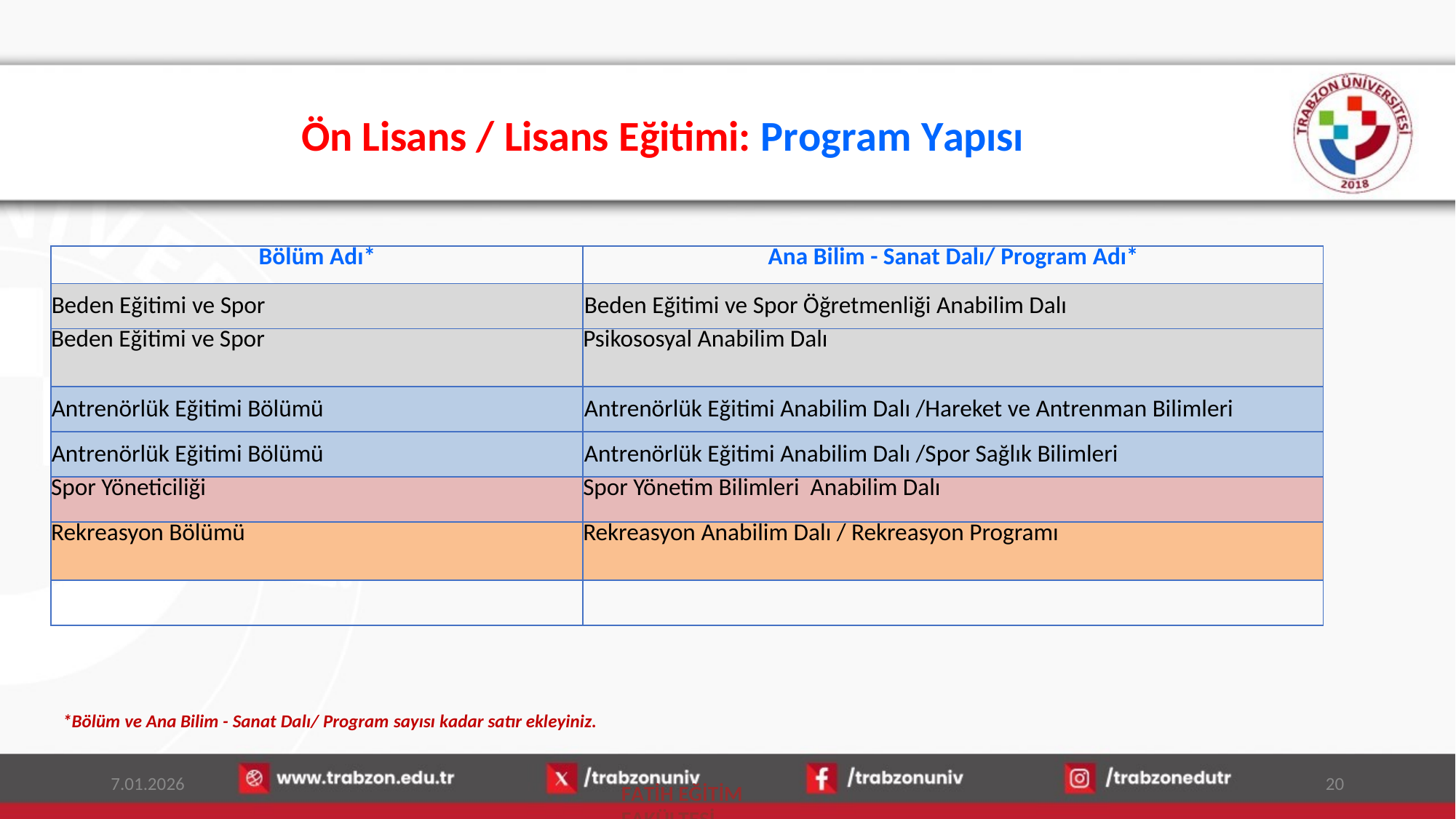

# Ön Lisans / Lisans Eğitimi: Program Yapısı
| Bölüm Adı\* | Ana Bilim - Sanat Dalı/ Program Adı\* |
| --- | --- |
| Beden Eğitimi ve Spor | Beden Eğitimi ve Spor Öğretmenliği Anabilim Dalı |
| Beden Eğitimi ve Spor | Psikososyal Anabilim Dalı |
| Antrenörlük Eğitimi Bölümü | Antrenörlük Eğitimi Anabilim Dalı /Hareket ve Antrenman Bilimleri |
| Antrenörlük Eğitimi Bölümü | Antrenörlük Eğitimi Anabilim Dalı /Spor Sağlık Bilimleri |
| Spor Yöneticiliği | Spor Yönetim Bilimleri Anabilim Dalı |
| Rekreasyon Bölümü | Rekreasyon Anabilim Dalı / Rekreasyon Programı |
|  |  |
*Bölüm ve Ana Bilim - Sanat Dalı/ Program sayısı kadar satır ekleyiniz.
7.01.2026
20
FATİH EĞİTİM FAKÜLTESİ